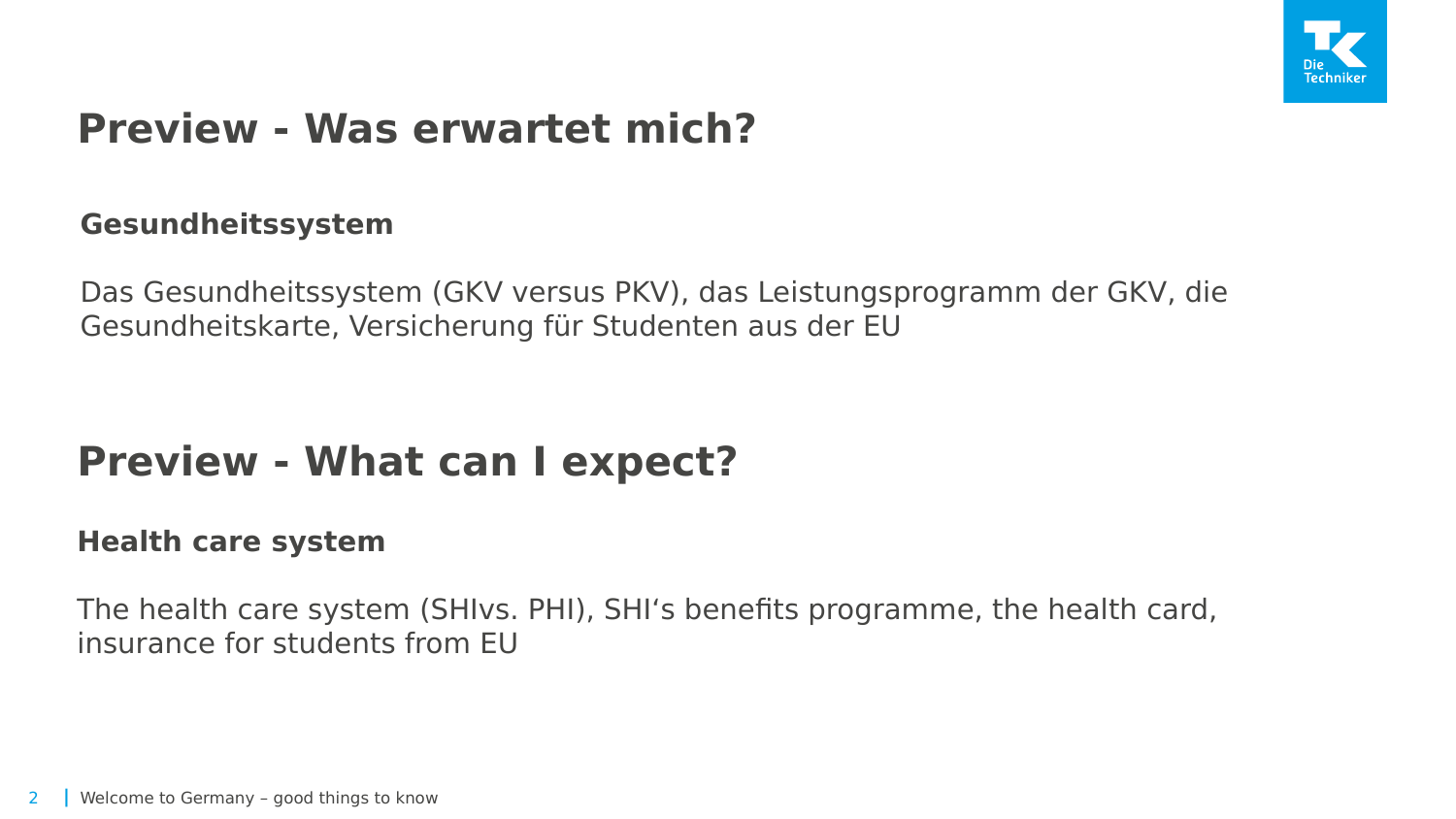

# Preview - Was erwartet mich?
Gesundheitssystem

Das Gesundheitssystem (GKV versus PKV), das Leistungsprogramm der GKV, die Gesundheitskarte, Versicherung für Studenten aus der EU

Preview - What can I expect?
Health care system

The health care system (SHIvs. PHI), SHI‘s benefits programme, the health card, insurance for students from EU
Welcome to Germany – good things to know